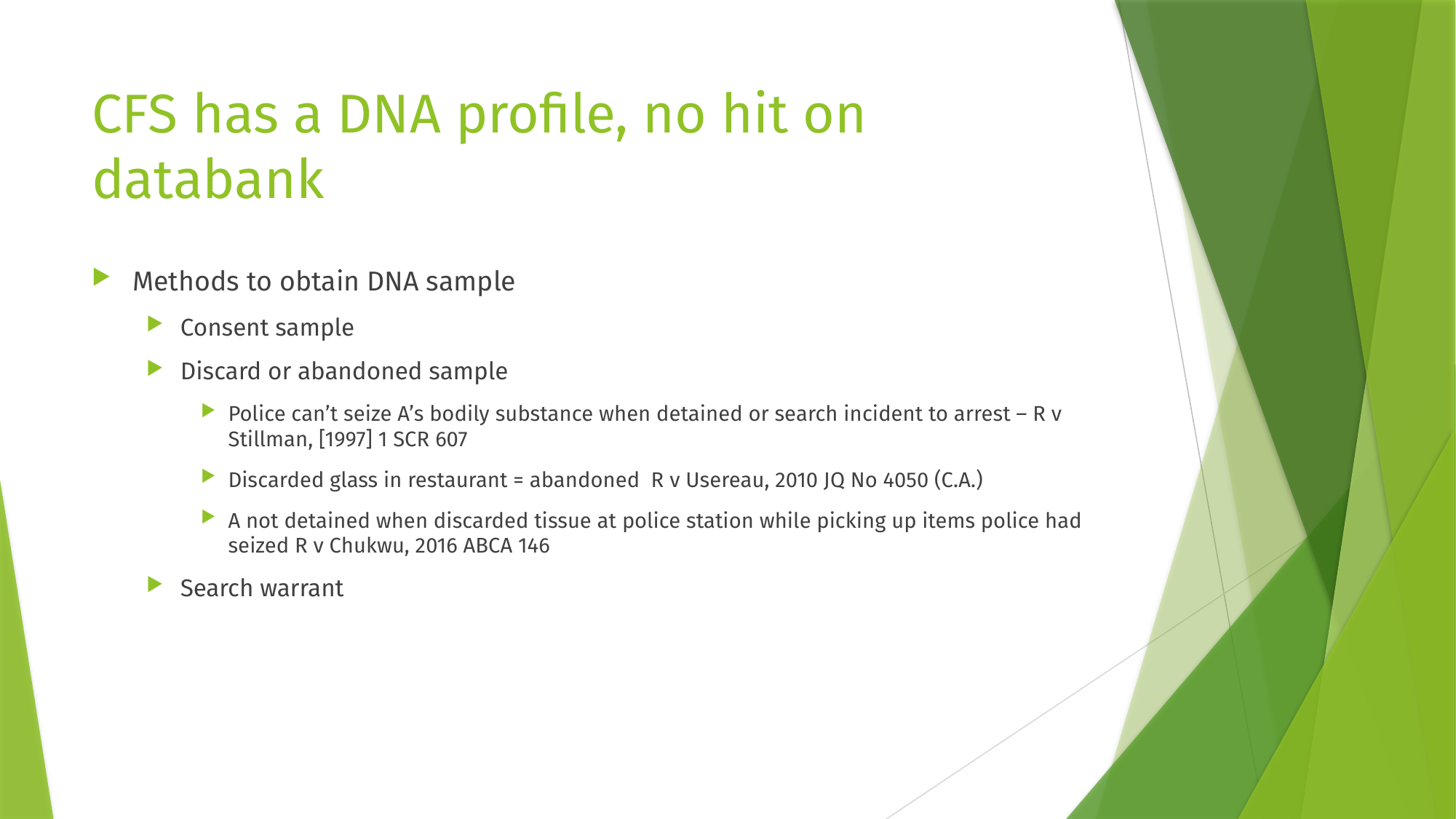

# CFS has a DNA profile, no hit on databank
Methods to obtain DNA sample
Consent sample
Discard or abandoned sample
Police can’t seize A’s bodily substance when detained or search incident to arrest – R v Stillman, [1997] 1 SCR 607
Discarded glass in restaurant = abandoned  R v Usereau, 2010 JQ No 4050 (C.A.)
A not detained when discarded tissue at police station while picking up items police had seized R v Chukwu, 2016 ABCA 146
Search warrant